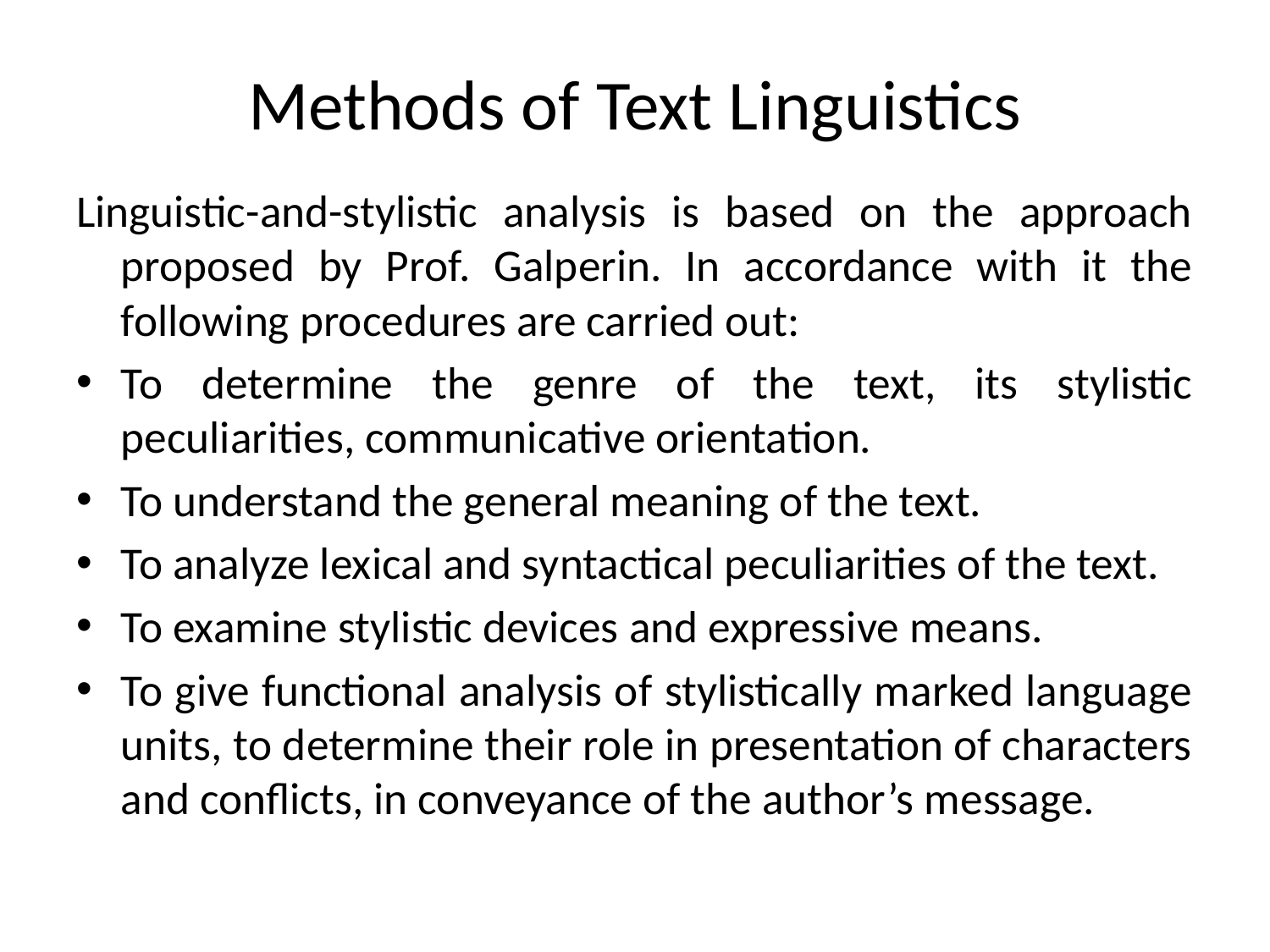

# Methods of Text Linguistics
Linguistic-and-stylistic analysis is based on the approach proposed by Prof. Galperin. In accordance with it the following procedures are carried out:
To determine the genre of the text, its stylistic peculiarities, communicative orientation.
To understand the general meaning of the text.
To analyze lexical and syntactical peculiarities of the text.
To examine stylistic devices and expressive means.
To give functional analysis of stylistically marked language units, to determine their role in presentation of characters and conflicts, in conveyance of the author’s message.